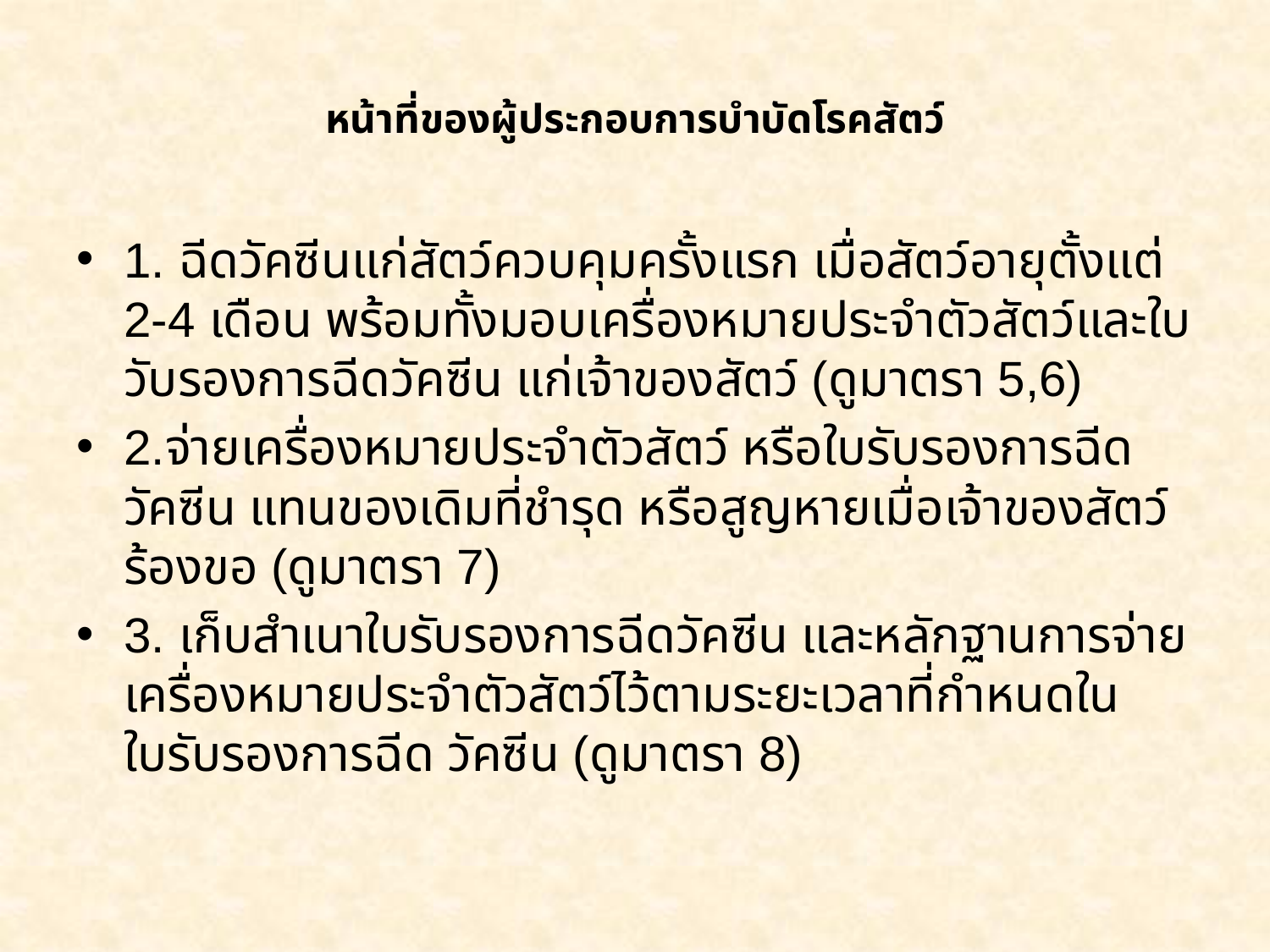

# หน้าที่ของผู้ประกอบการบำบัดโรคสัตว์
1. ฉีดวัคซีนแก่สัตว์ควบคุมครั้งแรก เมื่อสัตว์อายุตั้งแต่ 2-4 เดือน พร้อมทั้งมอบเครื่องหมายประจำตัวสัตว์และใบวับรองการฉีดวัคซีน แก่เจ้าของสัตว์ (ดูมาตรา 5,6)
2.จ่ายเครื่องหมายประจำตัวสัตว์ หรือใบรับรองการฉีดวัคซีน แทนของเดิมที่ชำรุด หรือสูญหายเมื่อเจ้าของสัตว์ร้องขอ (ดูมาตรา 7)
3. เก็บสำเนาใบรับรองการฉีดวัคซีน และหลักฐานการจ่าย เครื่องหมายประจำตัวสัตว์ไว้ตามระยะเวลาที่กำหนดในใบรับรองการฉีด วัคซีน (ดูมาตรา 8)